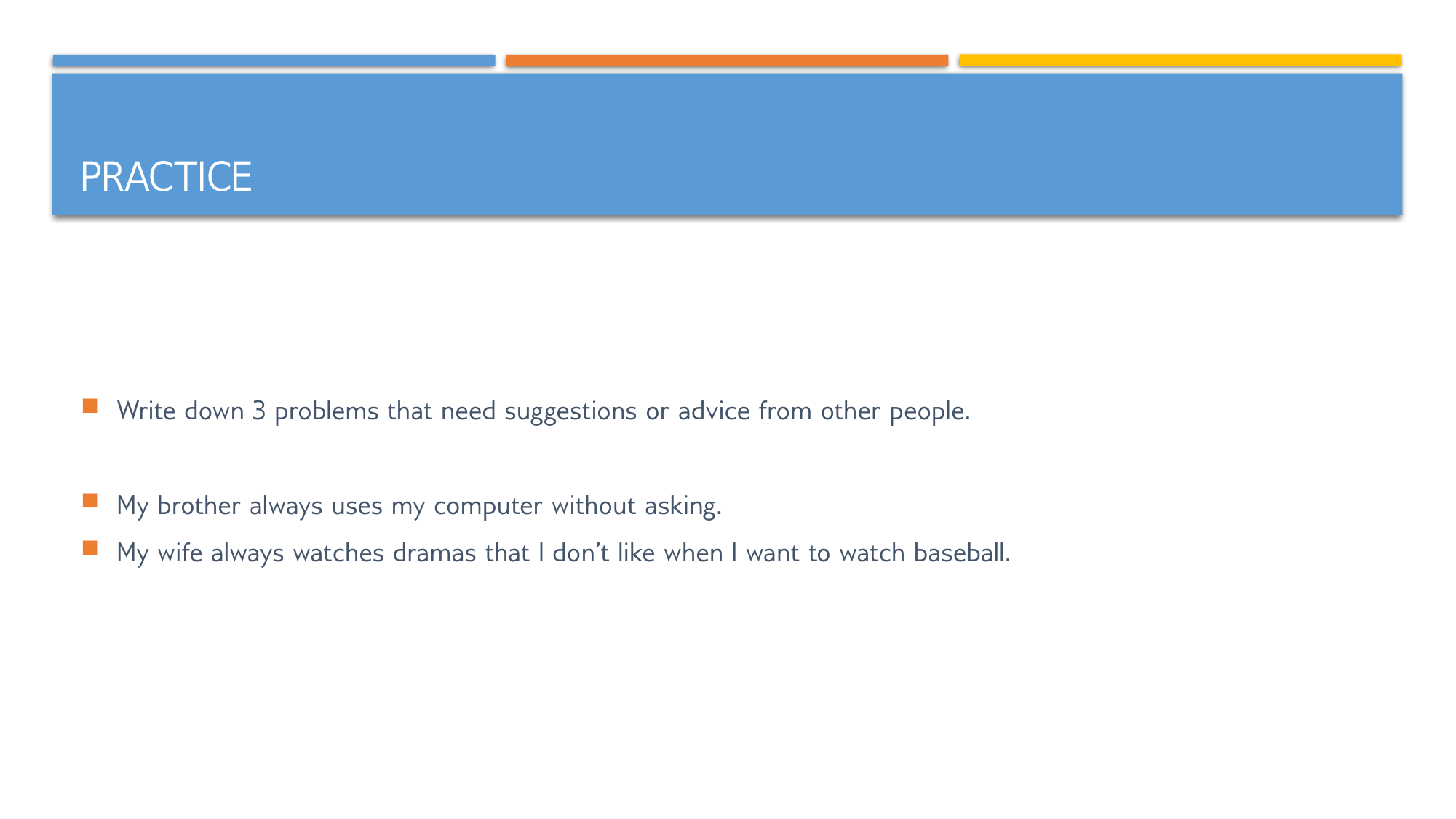

# Practice
Write down 3 problems that need suggestions or advice from other people.

My brother always uses my computer without asking.
My wife always watches dramas that I don’t like when I want to watch baseball.